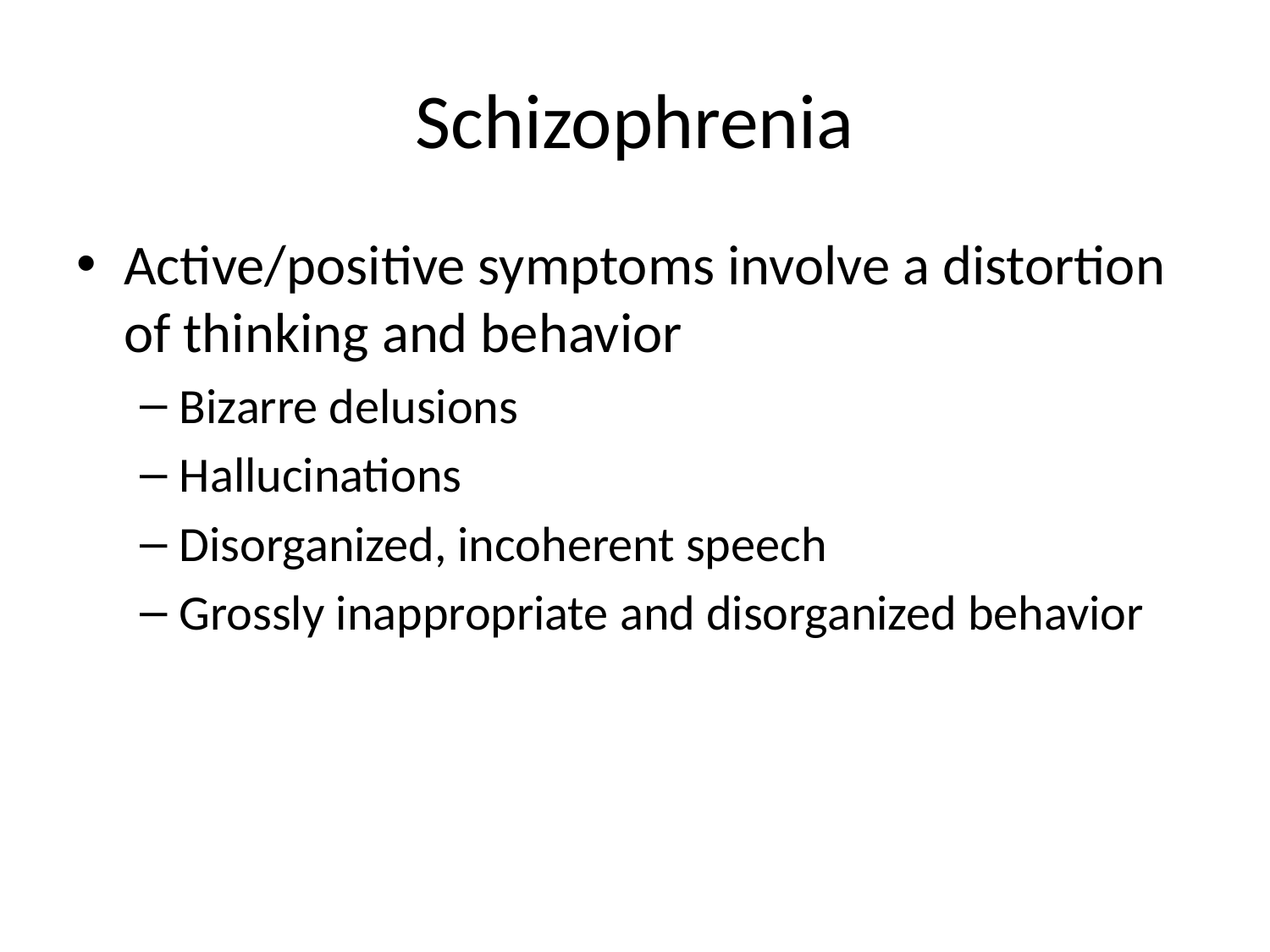

# Schizophrenia
Active/positive symptoms involve a distortion of thinking and behavior
Bizarre delusions
Hallucinations
Disorganized, incoherent speech
Grossly inappropriate and disorganized behavior